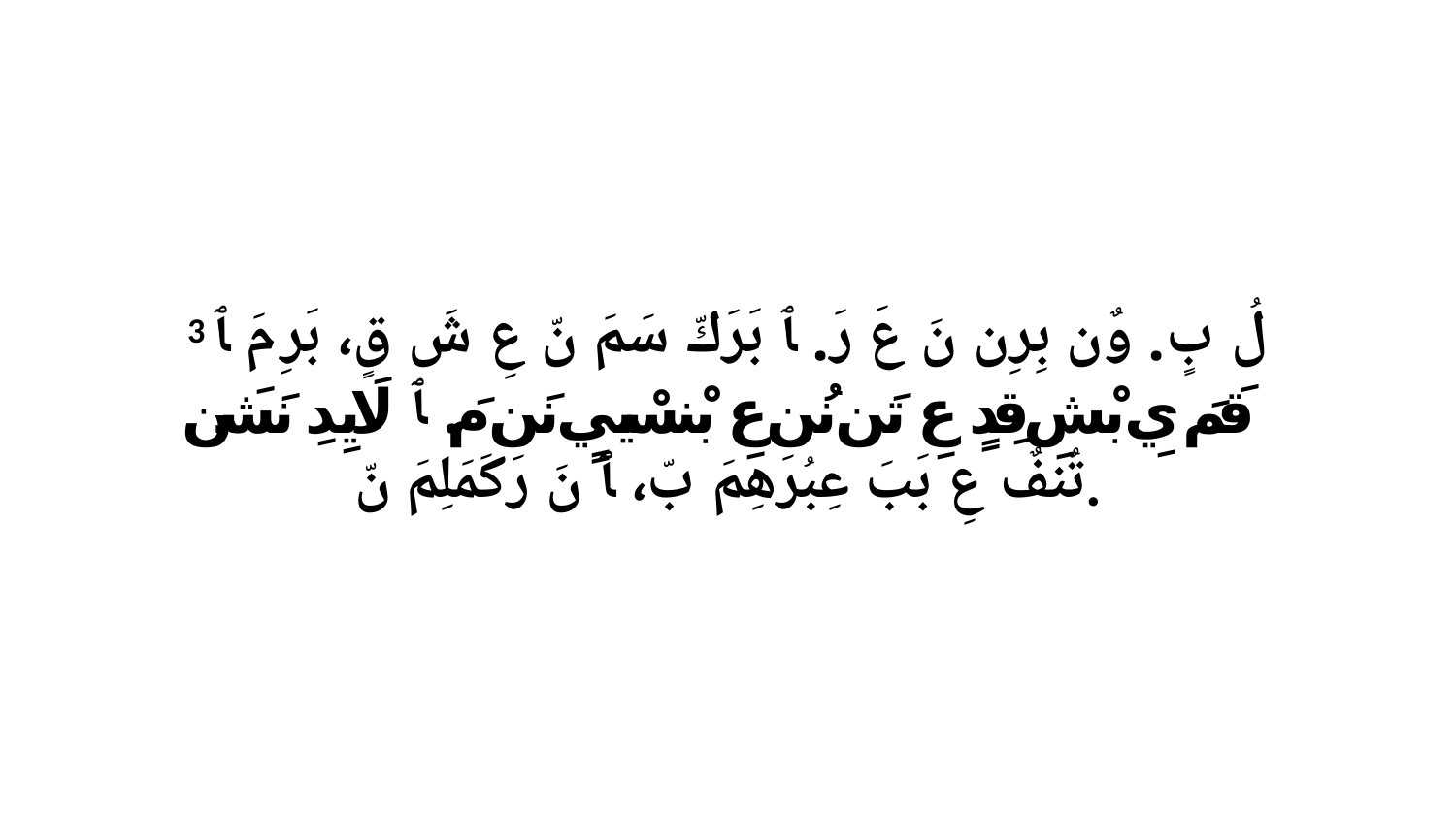

3 لُ بٍ. وٌن بِرِن نَ عَ رَ. ﭑ بَرَكّ سَمَ نّ عِ شَ قٍ، بَرِ مَ ﭑ قَمَ يِ بْشِ قِدٍ عِ تَن نُن عِ بْنسْييٍ نَن مَ. ﭑ لَايِدِ نَشَن تٌنفٌ عِ بَبَ عِبُرَهِمَ بّ، ﭑ نَ رَكَمَلِمَ نّ.